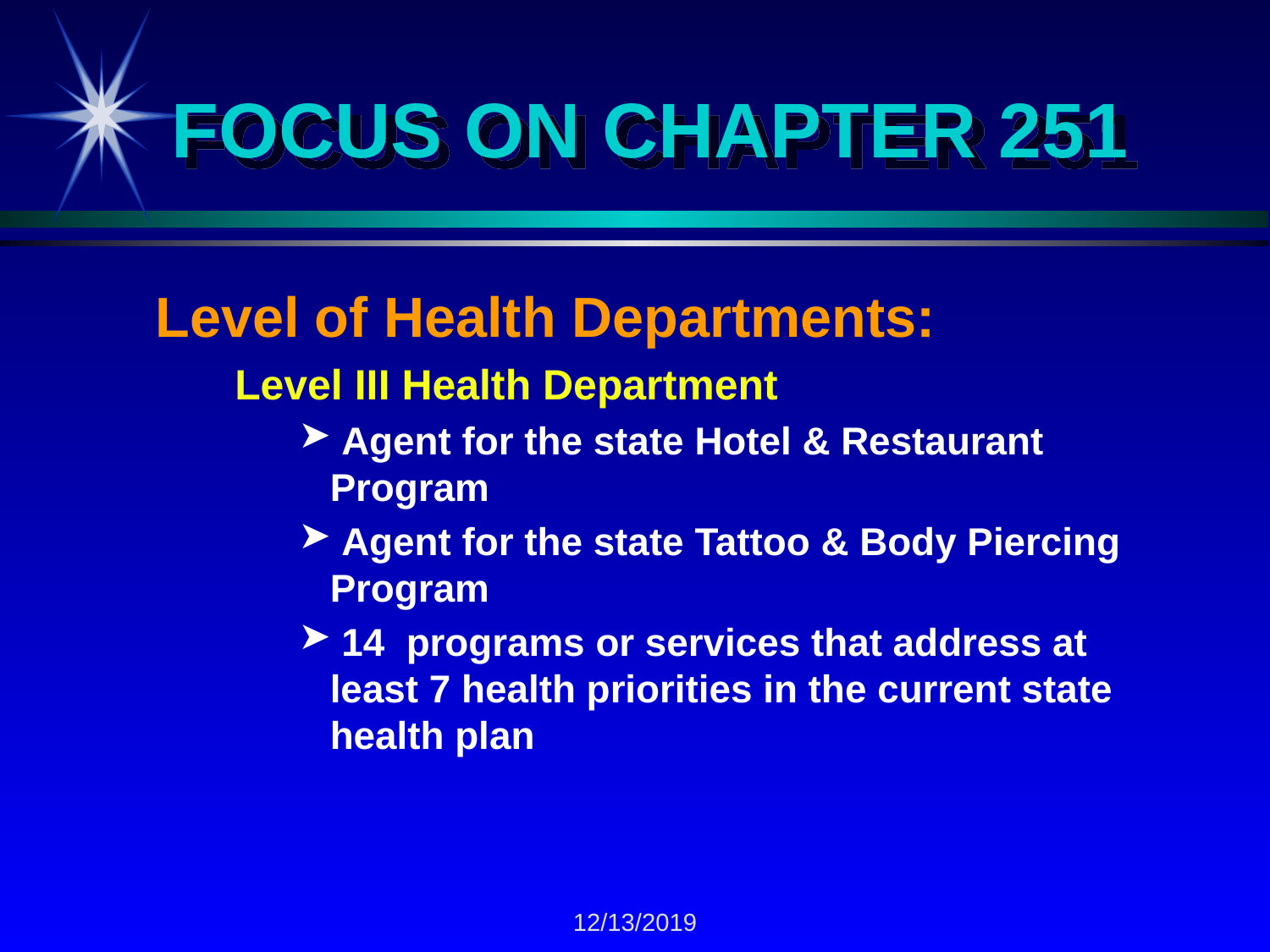

# FOCUS ON CHAPTER 251
	Level of Health Departments:
Level III Health Department
 Agent for the state Hotel & Restaurant Program
 Agent for the state Tattoo & Body Piercing Program
 14  programs or services that address at least 7 health priorities in the current state health plan